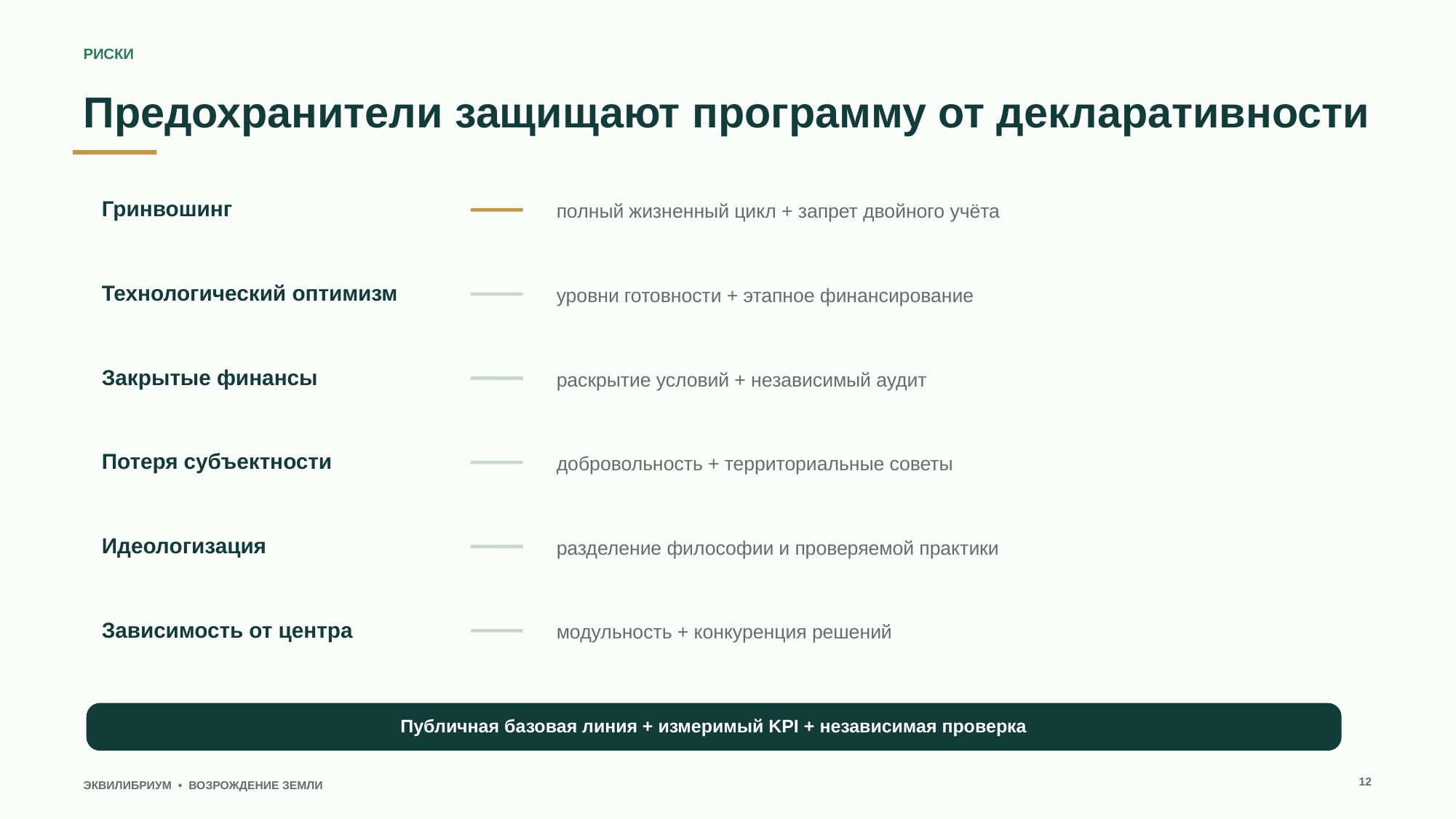

РИСКИ
Предохранители защищают программу от декларативности

полный жизненный цикл + запрет двойного учёта
Гринвошинг

уровни готовности + этапное финансирование
Технологический оптимизм

раскрытие условий + независимый аудит
Закрытые финансы

добровольность + территориальные советы
Потеря субъектности

разделение философии и проверяемой практики
Идеологизация

модульность + конкуренция решений
Зависимость от центра

Публичная базовая линия + измеримый KPI + независимая проверка
12
ЭКВИЛИБРИУМ  •  ВОЗРОЖДЕНИЕ ЗЕМЛИ